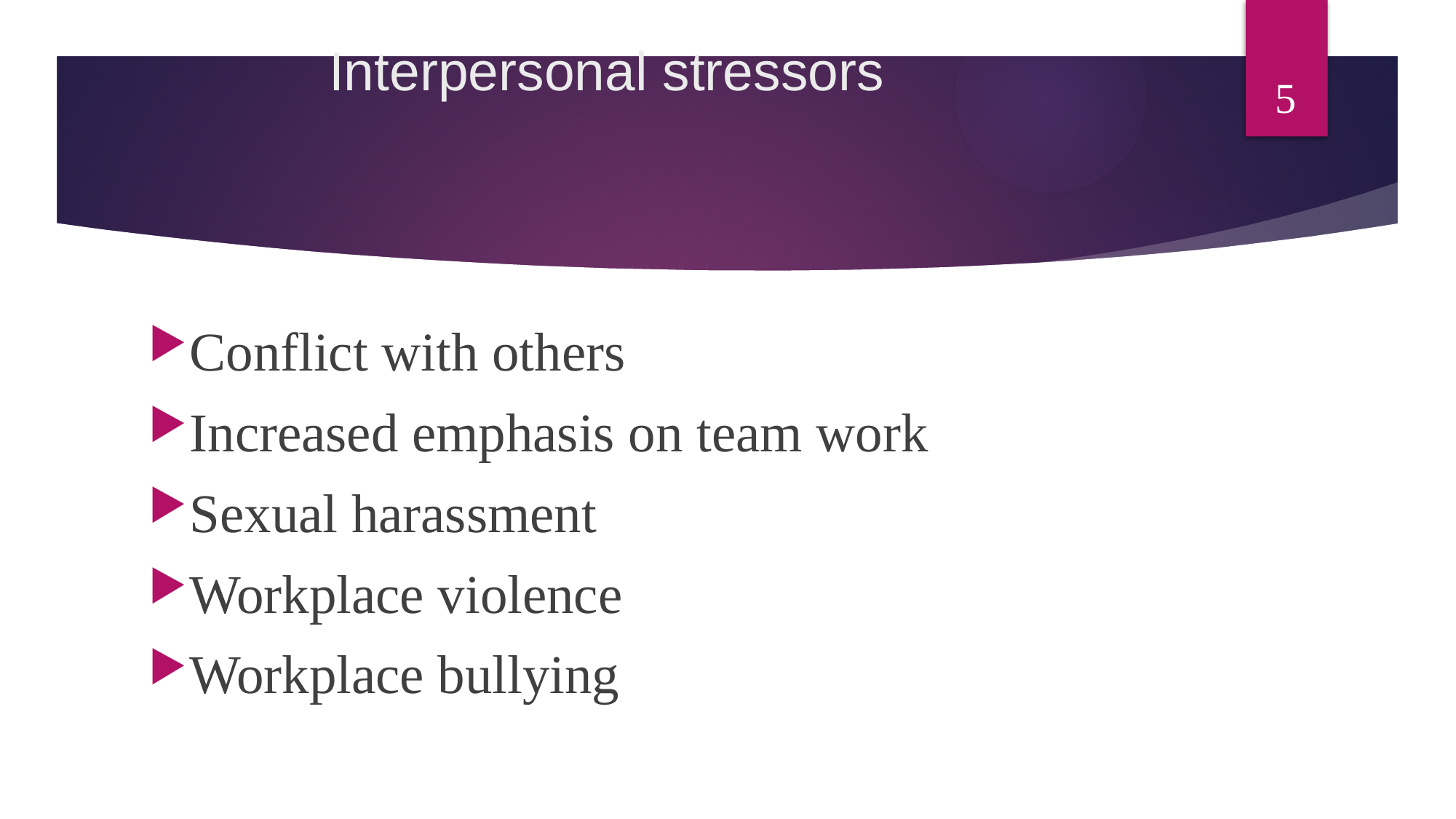

# Interpersonal stressors
5
Conflict with others
Increased emphasis on team work
Sexual harassment
Workplace violence
Workplace bullying